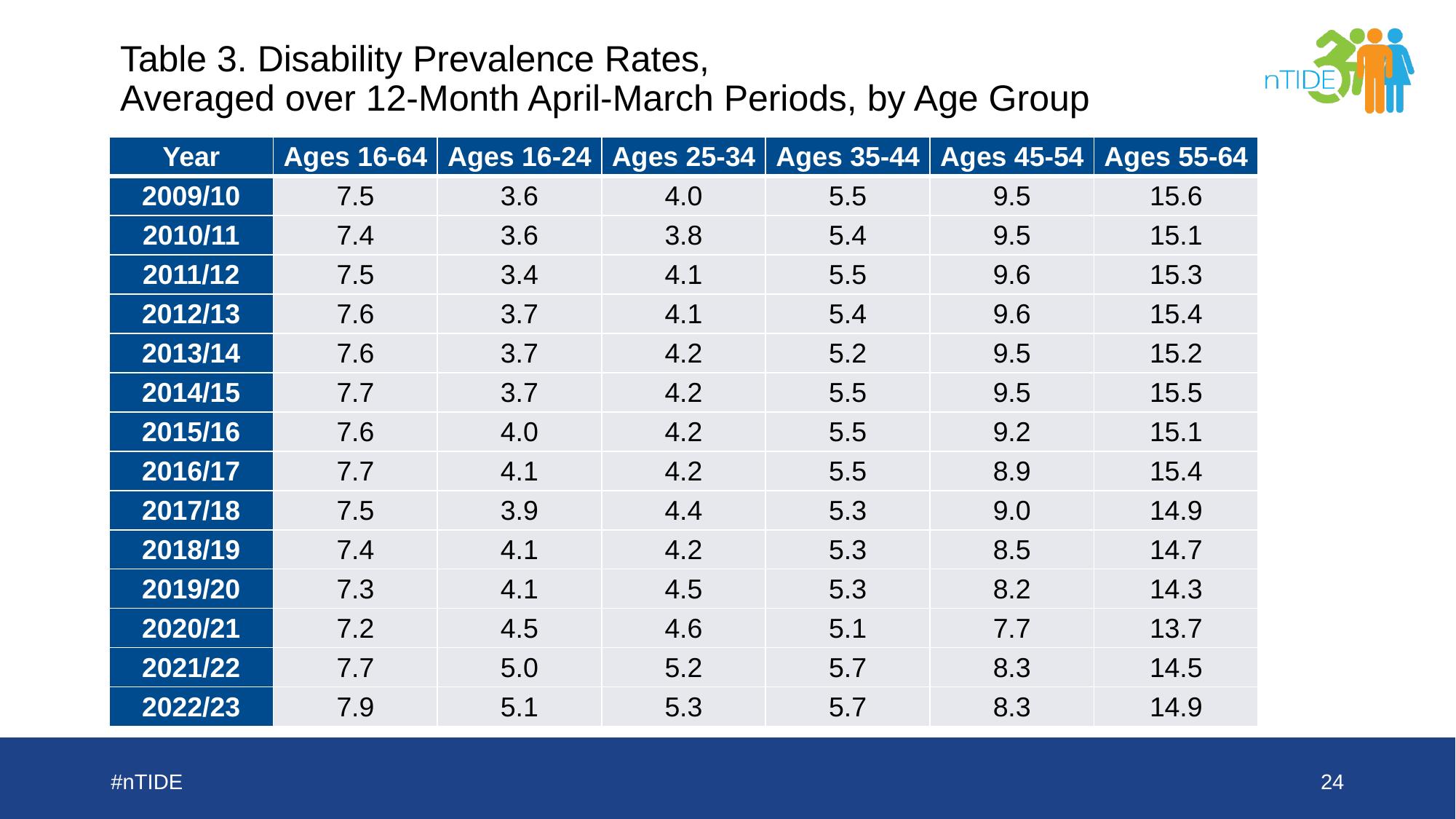

# Table 3. Disability Prevalence Rates, Averaged over 12-Month April-March Periods, by Age Group
| Year | Ages 16-64 | Ages 16-24 | Ages 25-34 | Ages 35-44 | Ages 45-54 | Ages 55-64 |
| --- | --- | --- | --- | --- | --- | --- |
| 2009/10 | 7.5 | 3.6 | 4.0 | 5.5 | 9.5 | 15.6 |
| 2010/11 | 7.4 | 3.6 | 3.8 | 5.4 | 9.5 | 15.1 |
| 2011/12 | 7.5 | 3.4 | 4.1 | 5.5 | 9.6 | 15.3 |
| 2012/13 | 7.6 | 3.7 | 4.1 | 5.4 | 9.6 | 15.4 |
| 2013/14 | 7.6 | 3.7 | 4.2 | 5.2 | 9.5 | 15.2 |
| 2014/15 | 7.7 | 3.7 | 4.2 | 5.5 | 9.5 | 15.5 |
| 2015/16 | 7.6 | 4.0 | 4.2 | 5.5 | 9.2 | 15.1 |
| 2016/17 | 7.7 | 4.1 | 4.2 | 5.5 | 8.9 | 15.4 |
| 2017/18 | 7.5 | 3.9 | 4.4 | 5.3 | 9.0 | 14.9 |
| 2018/19 | 7.4 | 4.1 | 4.2 | 5.3 | 8.5 | 14.7 |
| 2019/20 | 7.3 | 4.1 | 4.5 | 5.3 | 8.2 | 14.3 |
| 2020/21 | 7.2 | 4.5 | 4.6 | 5.1 | 7.7 | 13.7 |
| 2021/22 | 7.7 | 5.0 | 5.2 | 5.7 | 8.3 | 14.5 |
| 2022/23 | 7.9 | 5.1 | 5.3 | 5.7 | 8.3 | 14.9 |
#nTIDE
24